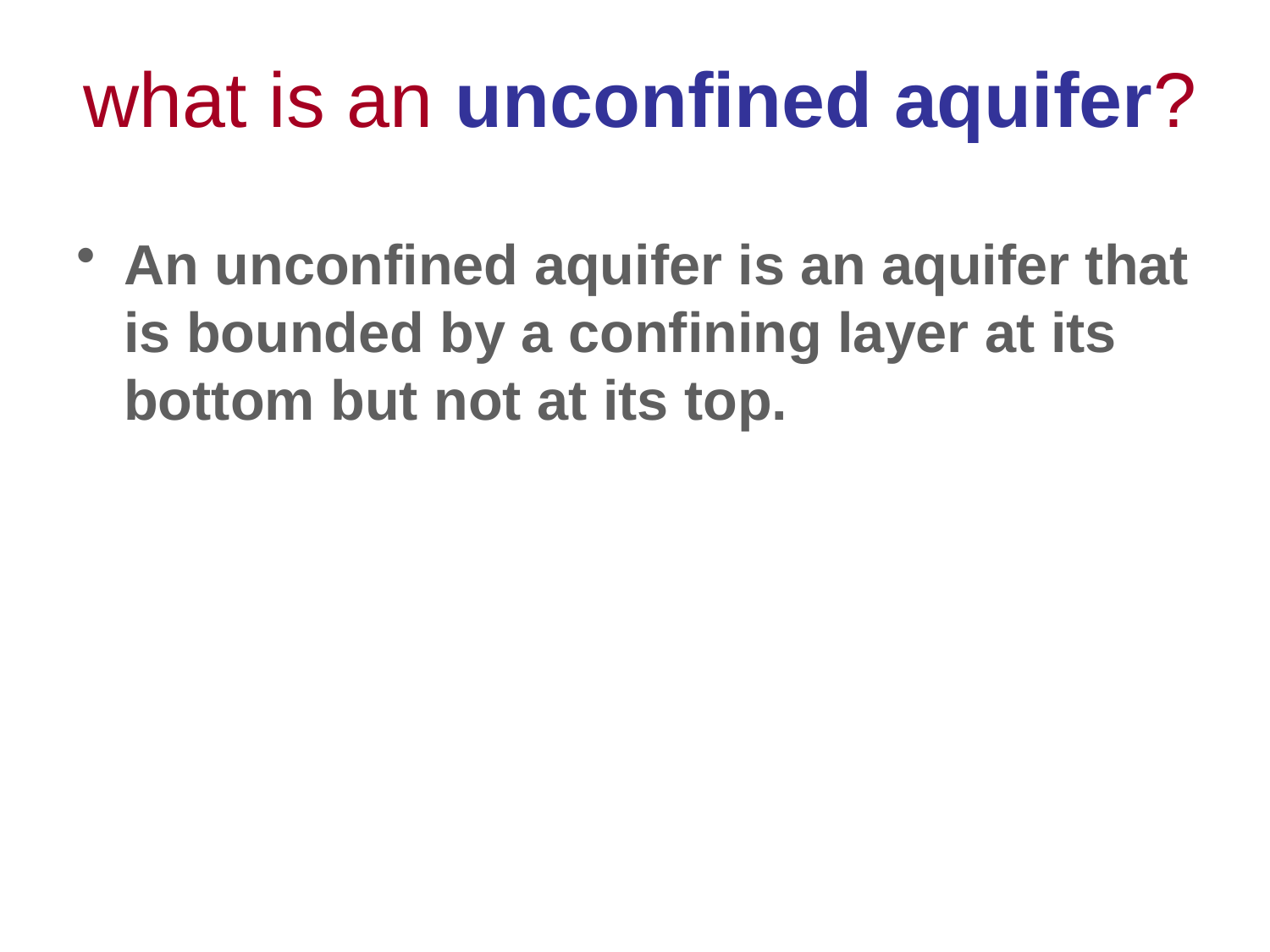

# what is an unconfined aquifer?
An unconfined aquifer is an aquifer that is bounded by a confining layer at its bottom but not at its top.